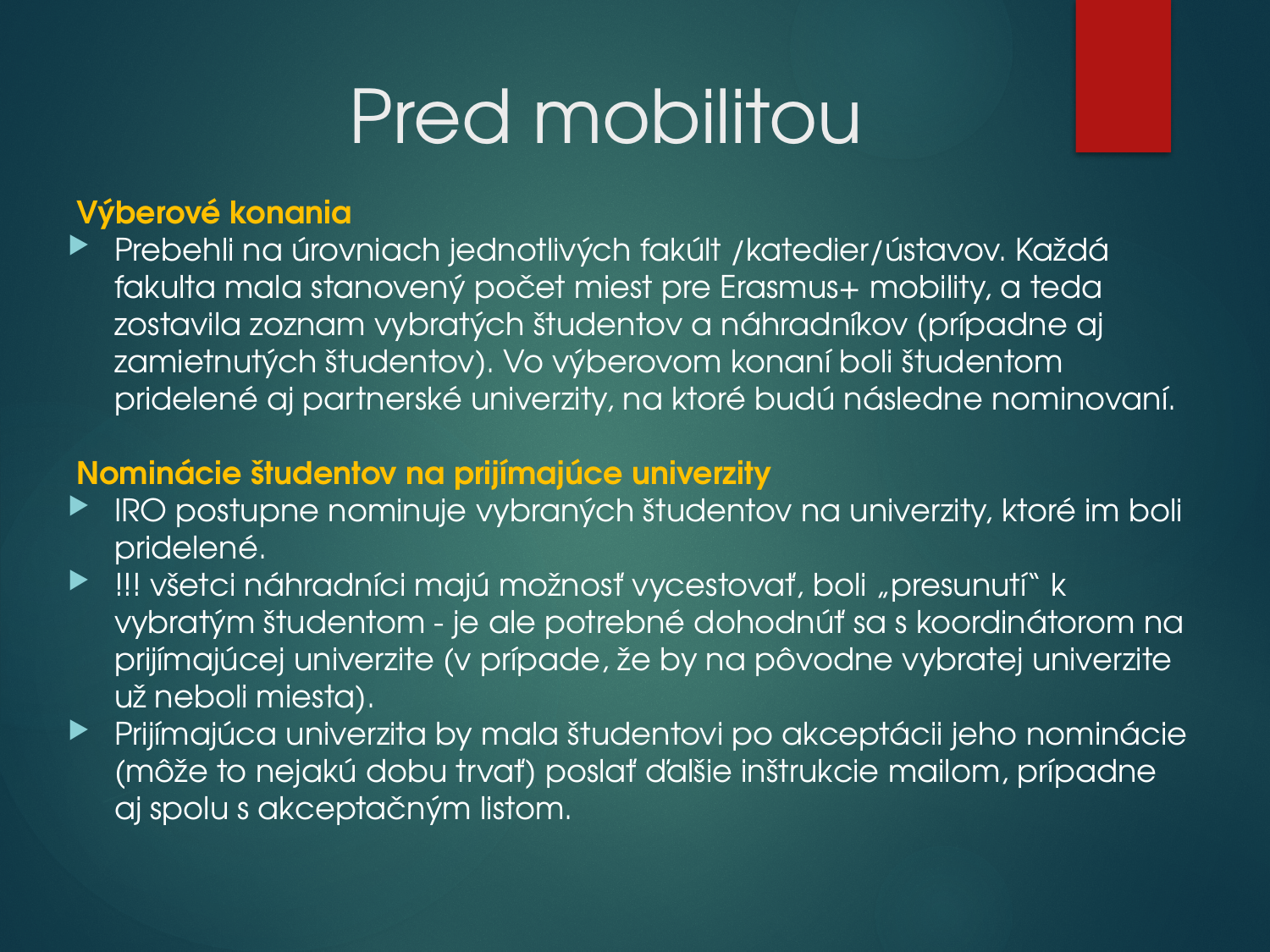

# Pred mobilitou
Výberové konania
Prebehli na úrovniach jednotlivých fakúlt /katedier/ústavov. Každá fakulta mala stanovený počet miest pre Erasmus+ mobility, a teda zostavila zoznam vybratých študentov a náhradníkov (prípadne aj zamietnutých študentov). Vo výberovom konaní boli študentom pridelené aj partnerské univerzity, na ktoré budú následne nominovaní.

Nominácie študentov na prijímajúce univerzity
IRO postupne nominuje vybraných študentov na univerzity, ktoré im boli pridelené.
!!! všetci náhradníci majú možnosť vycestovať, boli „presunutí“ k vybratým študentom - je ale potrebné dohodnúť sa s koordinátorom na prijímajúcej univerzite (v prípade, že by na pôvodne vybratej univerzite už neboli miesta).
Prijímajúca univerzita by mala študentovi po akceptácii jeho nominácie (môže to nejakú dobu trvať) poslať ďalšie inštrukcie mailom, prípadne aj spolu s akceptačným listom.